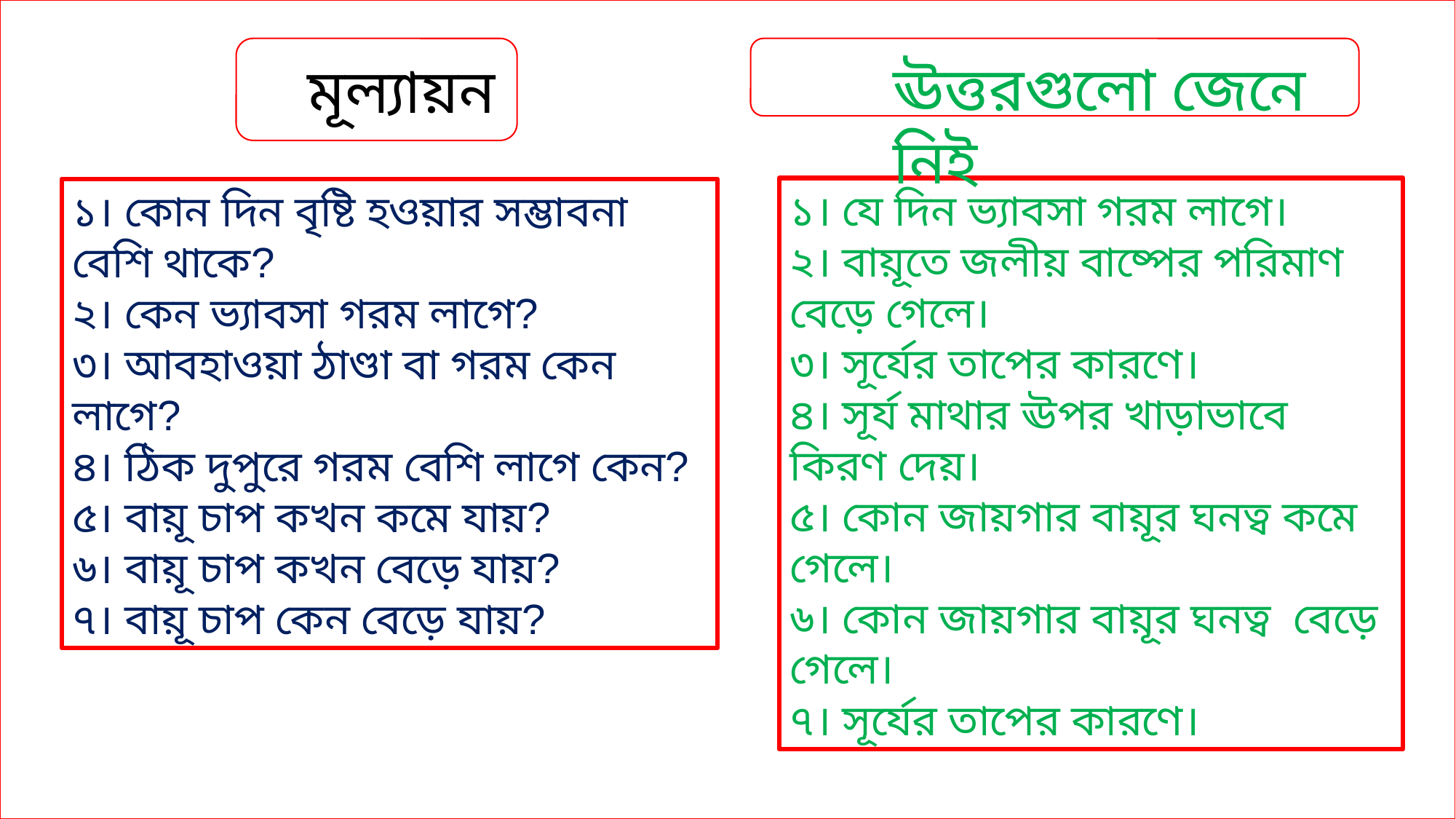

মূল্যায়ন

ঊত্তরগুলো জেনে নিই
১। যে দিন ভ্যাবসা গরম লাগে।
২। বায়ূতে জলীয় বাষ্পের পরিমাণ বেড়ে গেলে।
৩। সূর্যের তাপের কারণে।
৪। সূর্য মাথার ঊপর খাড়াভাবে কিরণ দেয়।
৫। কোন জায়গার বায়ূর ঘনত্ব কমে গেলে।
৬। কোন জায়গার বায়ূর ঘনত্ব  বেড়ে গেলে।
৭। সূর্যের তাপের কারণে।
১। কোন দিন বৃষ্টি হওয়ার সম্ভাবনা বেশি থাকে?
২। কেন ভ্যাবসা গরম লাগে?
৩। আবহাওয়া ঠাণ্ডা বা গরম কেন লাগে?
৪। ঠিক দুপুরে গরম বেশি লাগে কেন?
৫। বায়ূ চাপ কখন কমে যায়?
৬। বায়ূ চাপ কখন বেড়ে যায়?
৭। বায়ূ চাপ কেন বেড়ে যায়?